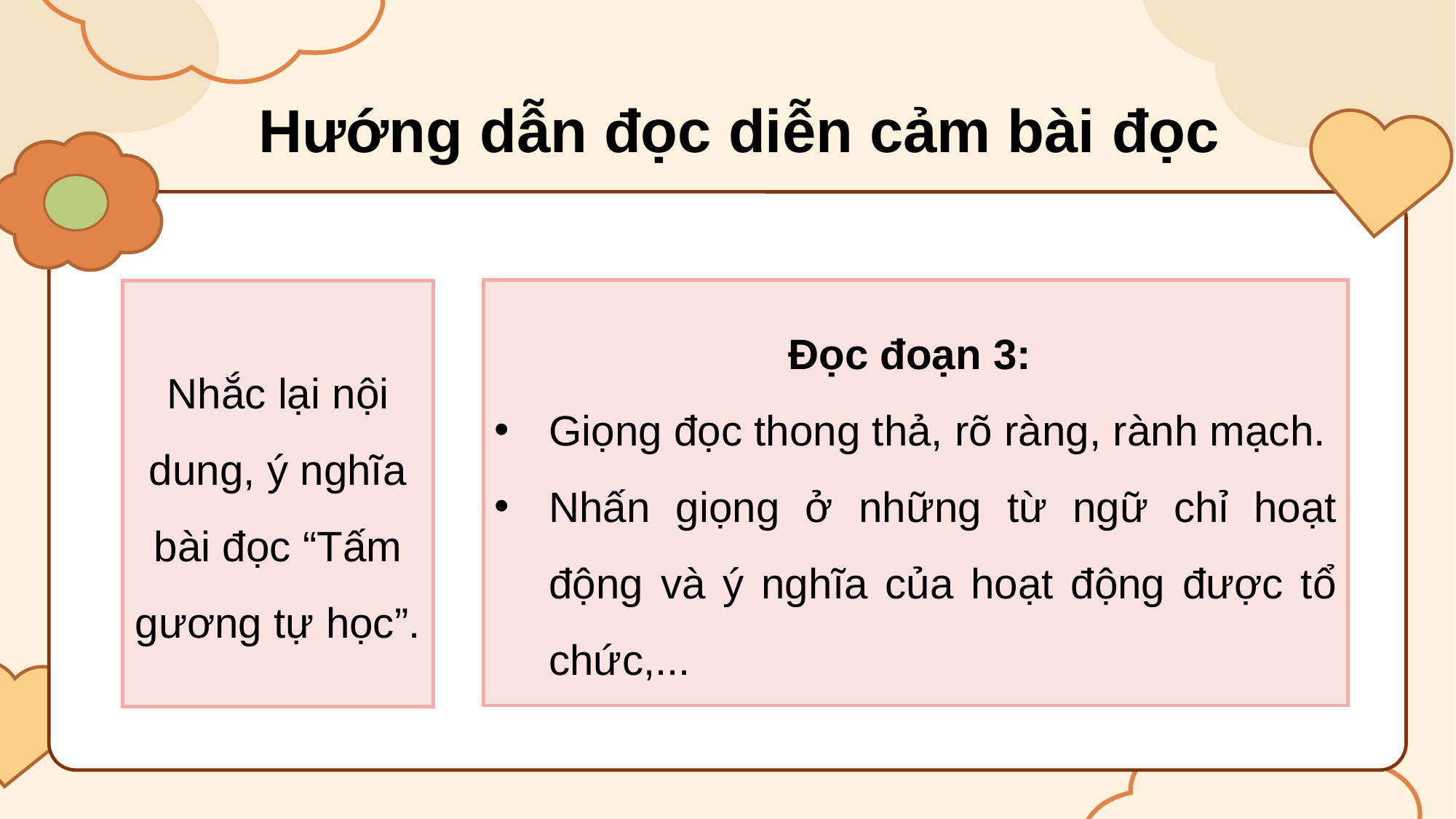

Hướng dẫn đọc diễn cảm bài đọc

Đọc đoạn 3:
Giọng đọc thong thả, rõ ràng, rành mạch.
Nhấn giọng ở những từ ngữ chỉ hoạt động và ý nghĩa của hoạt động được tổ chức,...
Nhắc lại nội dung, ý nghĩa bài đọc “Tấm gương tự học”.